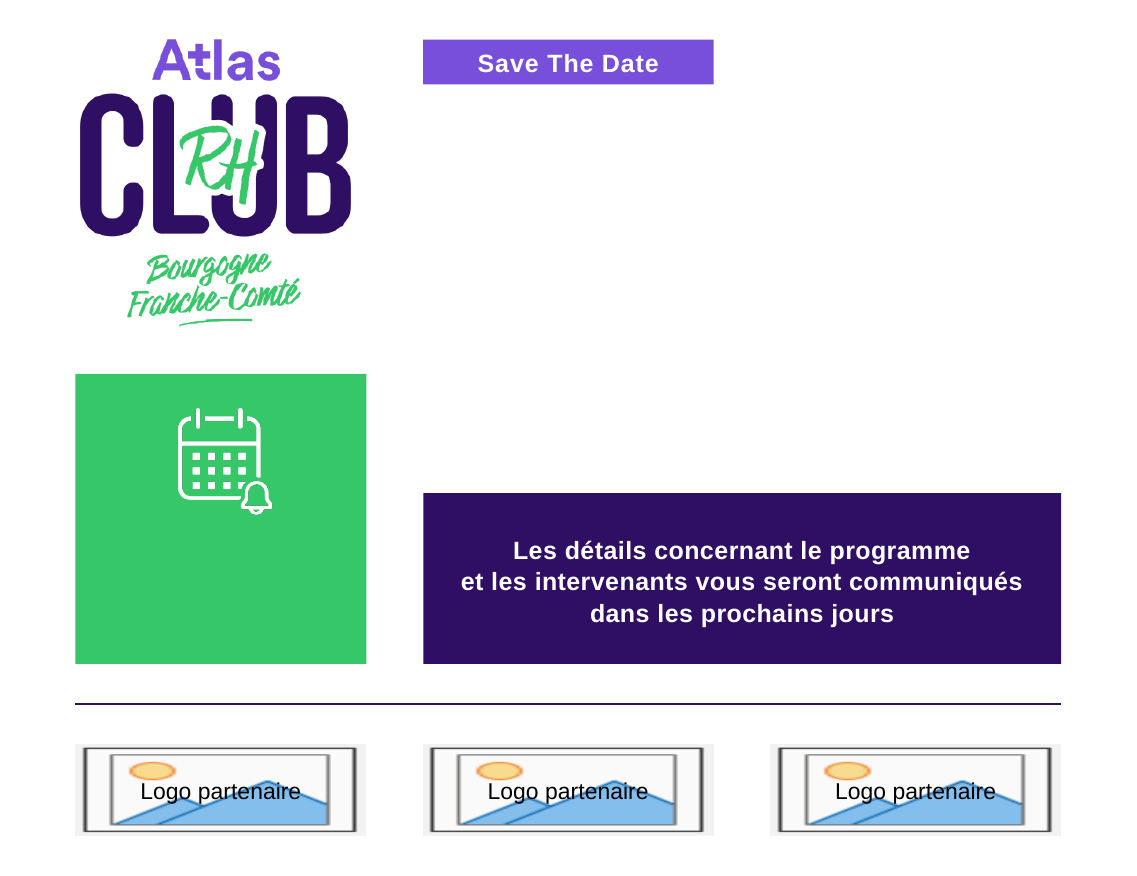

#

Les détails concernant le programme
et les intervenants vous seront communiqués
dans les prochains jours